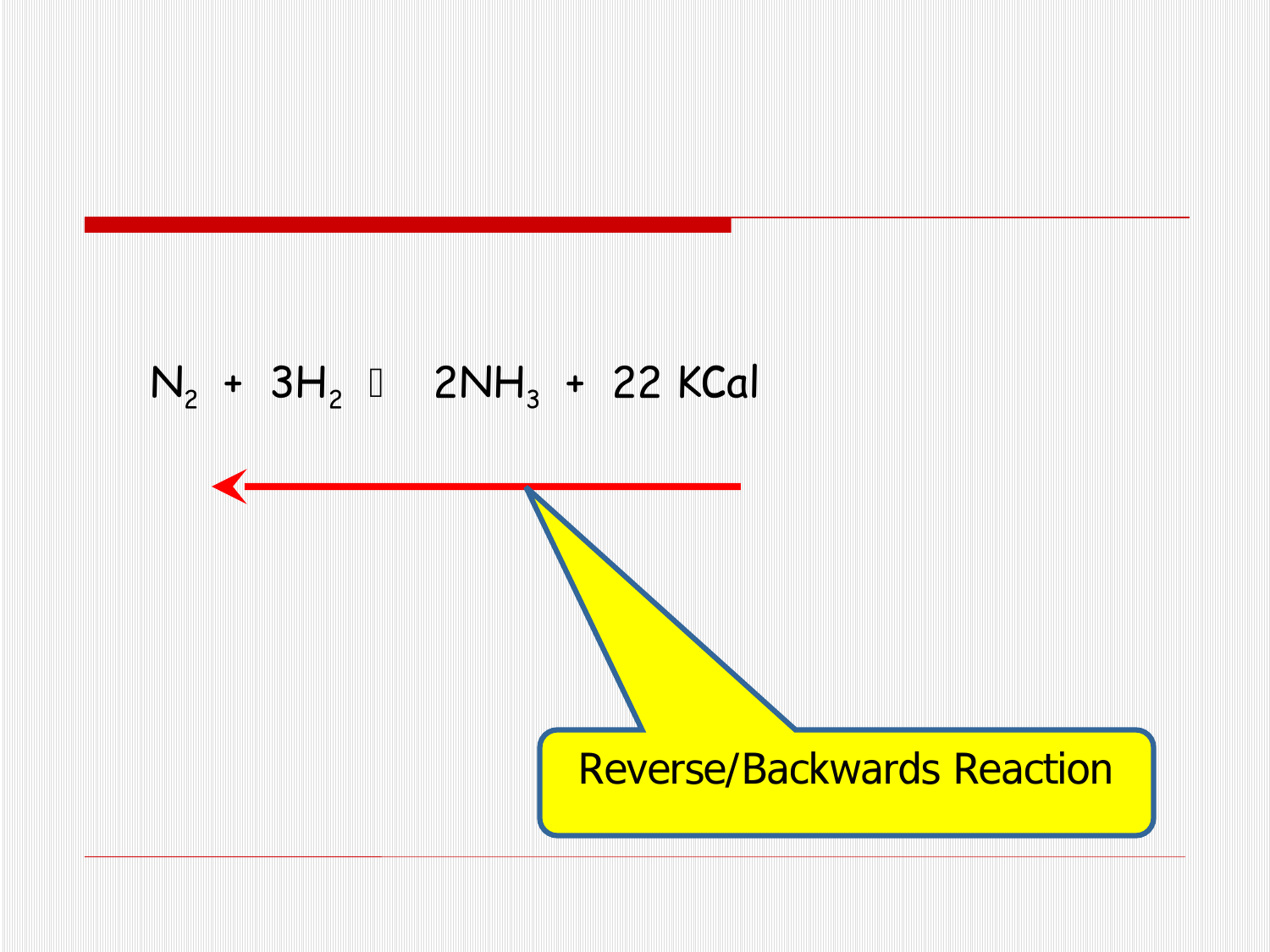

N2  +  3H2  ⇔  2NH3  +  22 KCal

Reverse/Backwards Reaction